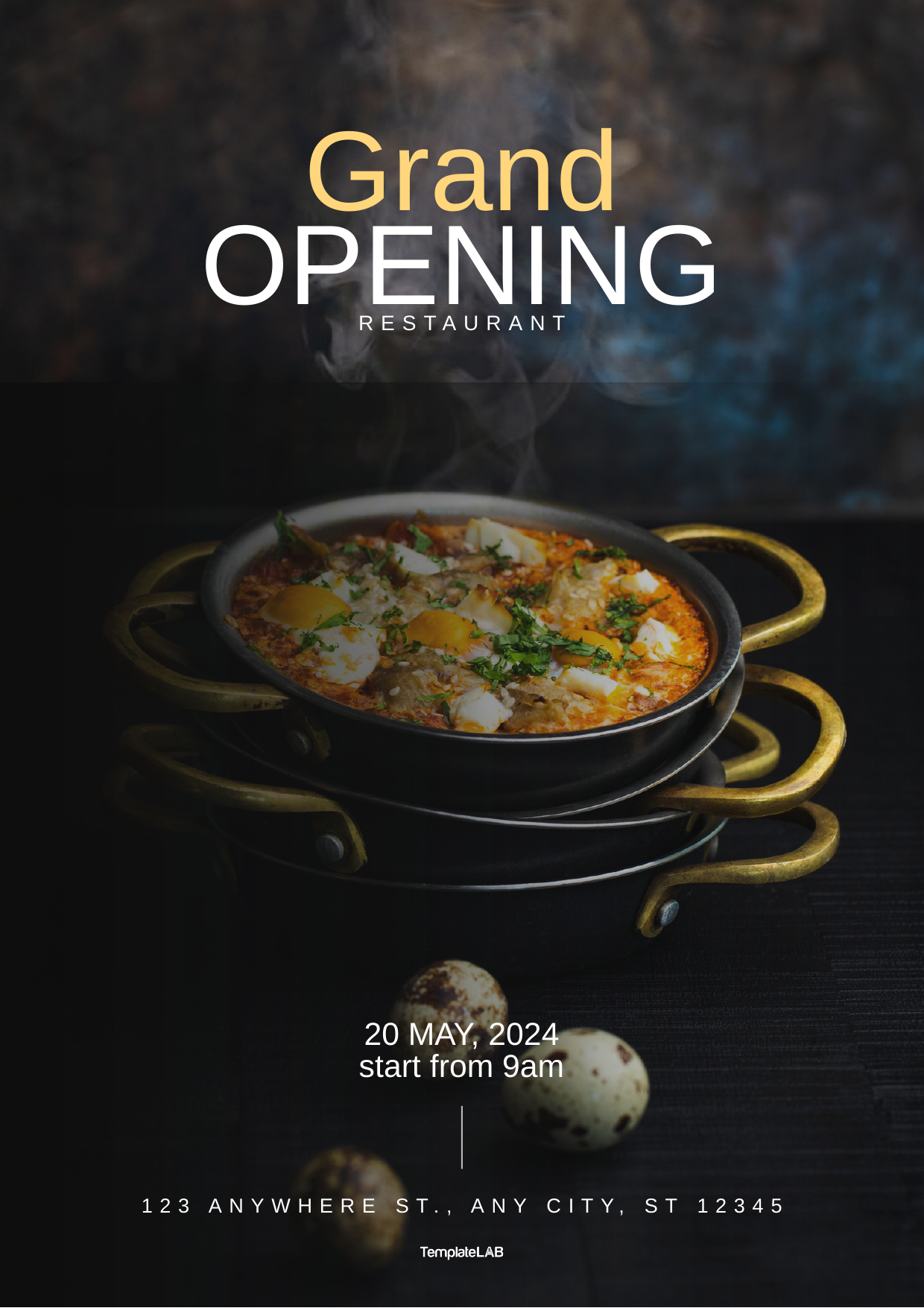

Grand
OPENING
RESTAURANT

20 MAY, 2024
start from 9am

123 ANYWHERE ST., ANY CITY, ST 12345